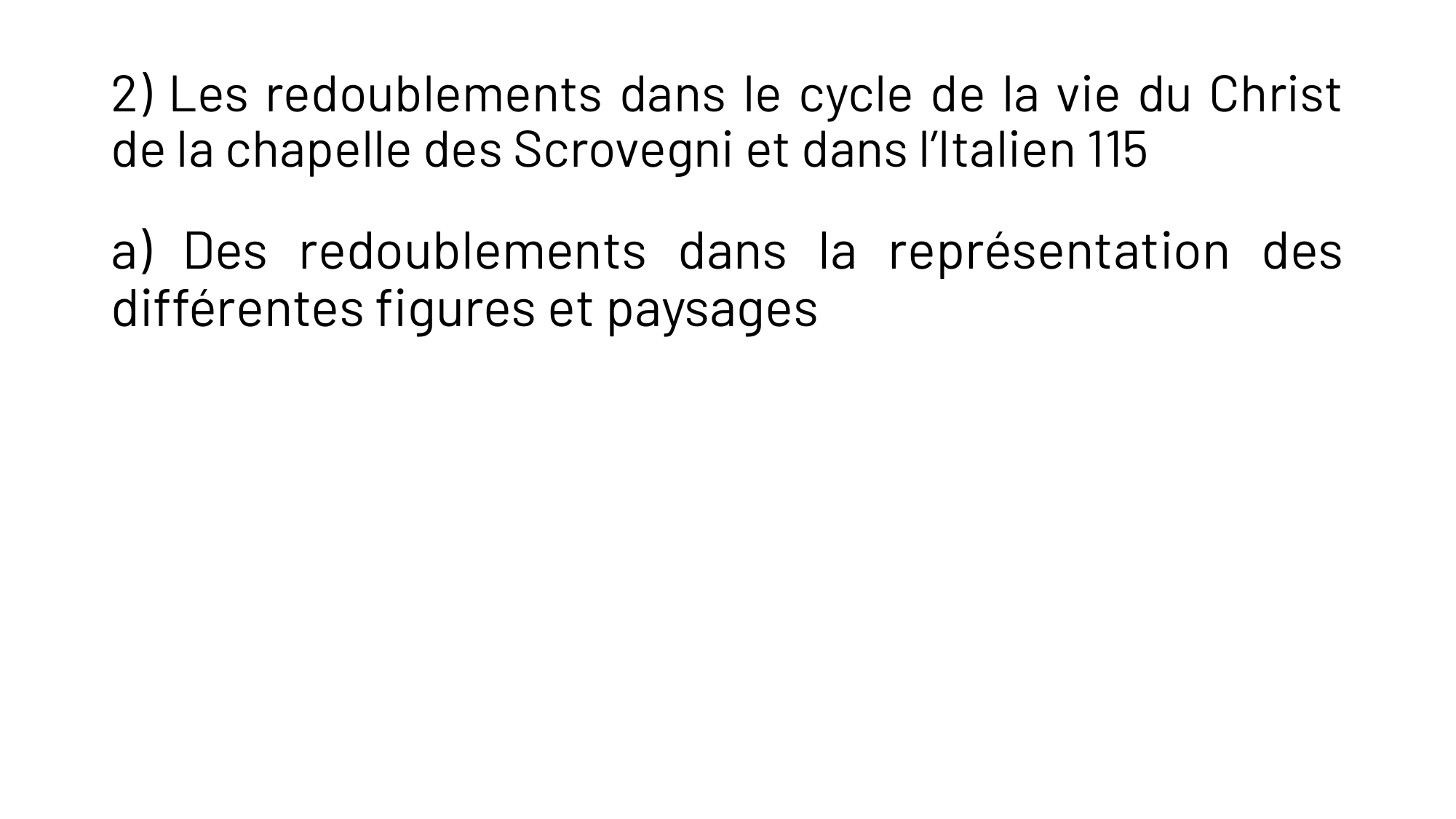

# 2) Les redoublements dans le cycle de la vie du Christ de la chapelle des Scrovegni et dans l’Italien 115
a) Des redoublements dans la représentation des différentes figures et paysages